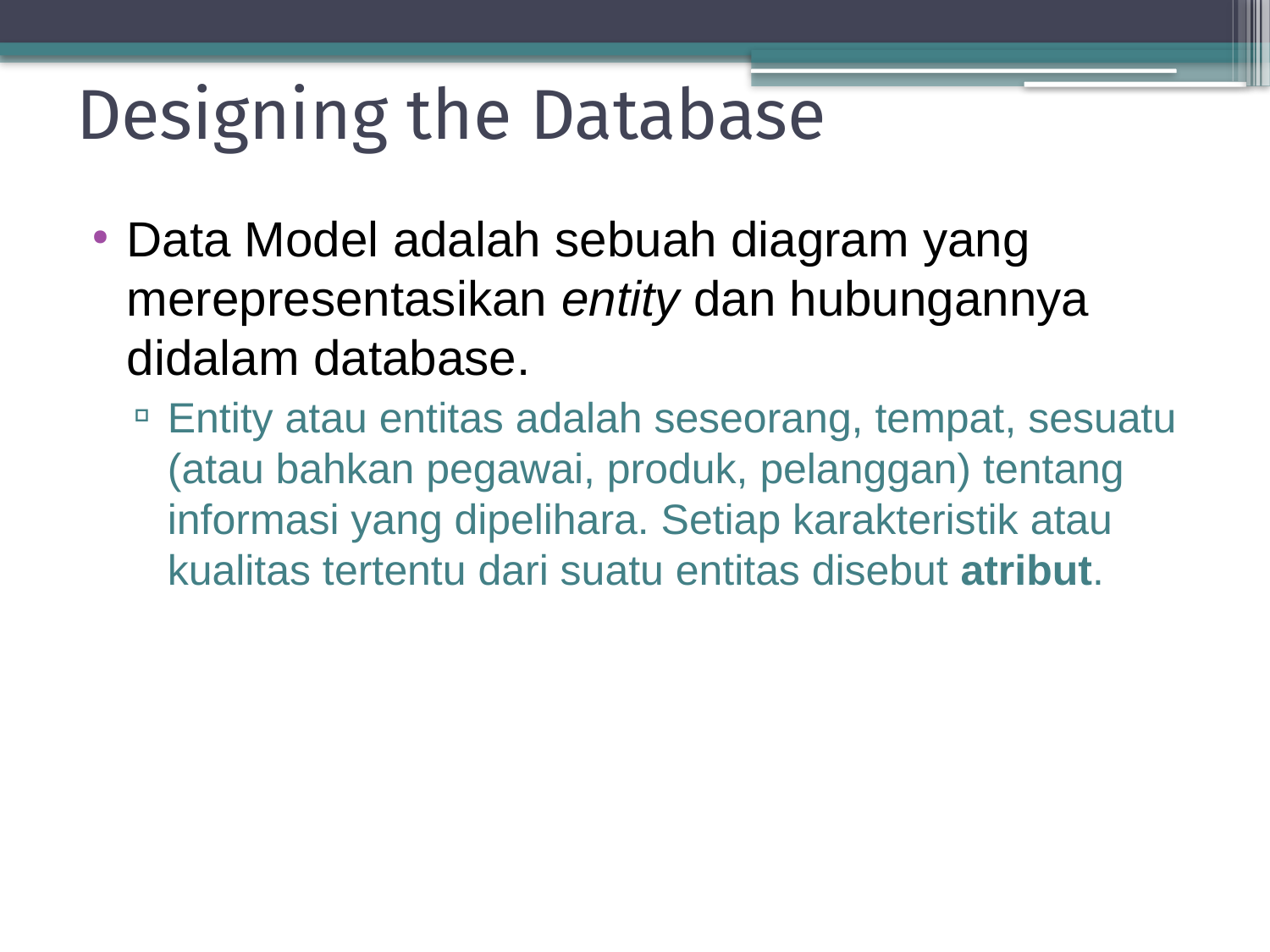

# Designing the Database
Data Model adalah sebuah diagram yang merepresentasikan entity dan hubungannya didalam database.
Entity atau entitas adalah seseorang, tempat, sesuatu (atau bahkan pegawai, produk, pelanggan) tentang informasi yang dipelihara. Setiap karakteristik atau kualitas tertentu dari suatu entitas disebut atribut.